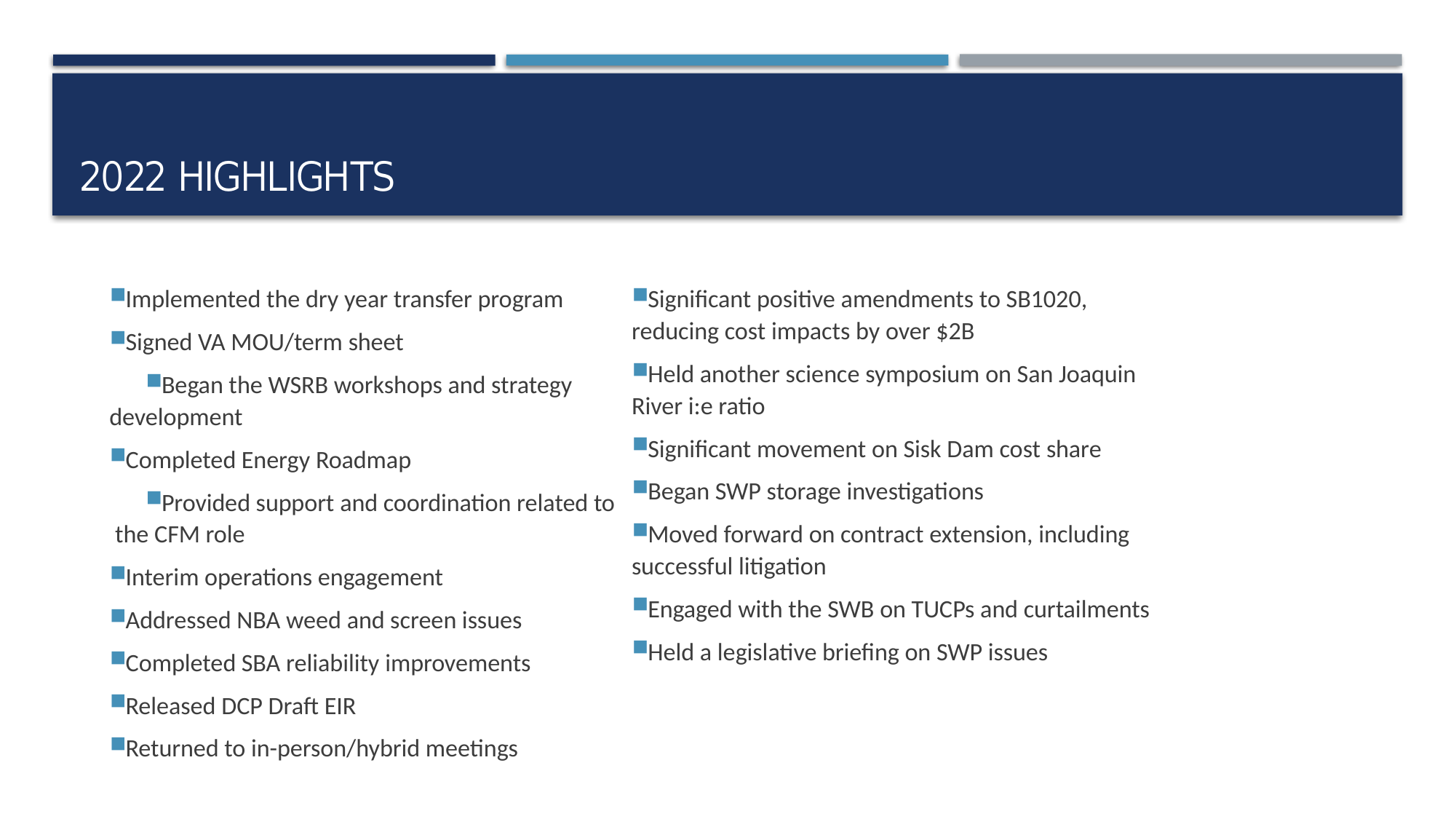

# 2022 highlights
Implemented the dry year transfer program
Signed VA MOU/term sheet
Began the WSRB workshops and strategy development
Completed Energy Roadmap
Provided support and coordination related to     the CFM role
Interim operations engagement
Addressed NBA weed and screen issues
Completed SBA reliability improvements
Released DCP Draft EIR
Returned to in-person/hybrid meetings
Significant positive amendments to SB1020, reducing cost impacts by over $2B
Held another science symposium on San Joaquin River i:e ratio
Significant movement on Sisk Dam cost share
Began SWP storage investigations
Moved forward on contract extension, including successful litigation
Engaged with the SWB on TUCPs and curtailments
Held a legislative briefing on SWP issues